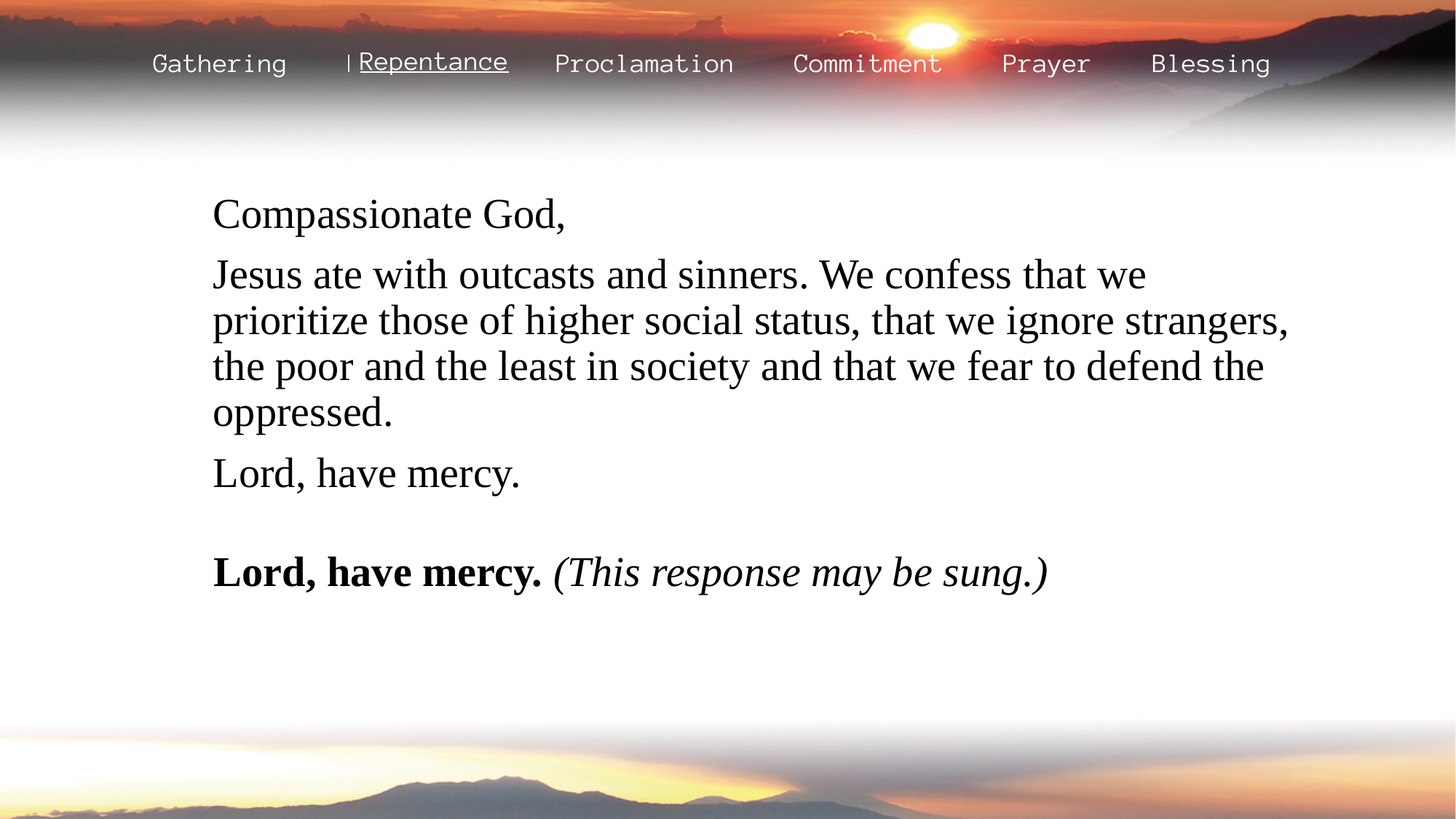

Repentance
Compassionate God,
Jesus ate with outcasts and sinners. We confess that we prioritize those of higher social status, that we ignore strangers, the poor and the least in society and that we fear to defend the oppressed.
Lord, have mercy.

Lord, have mercy. (This response may be sung.)